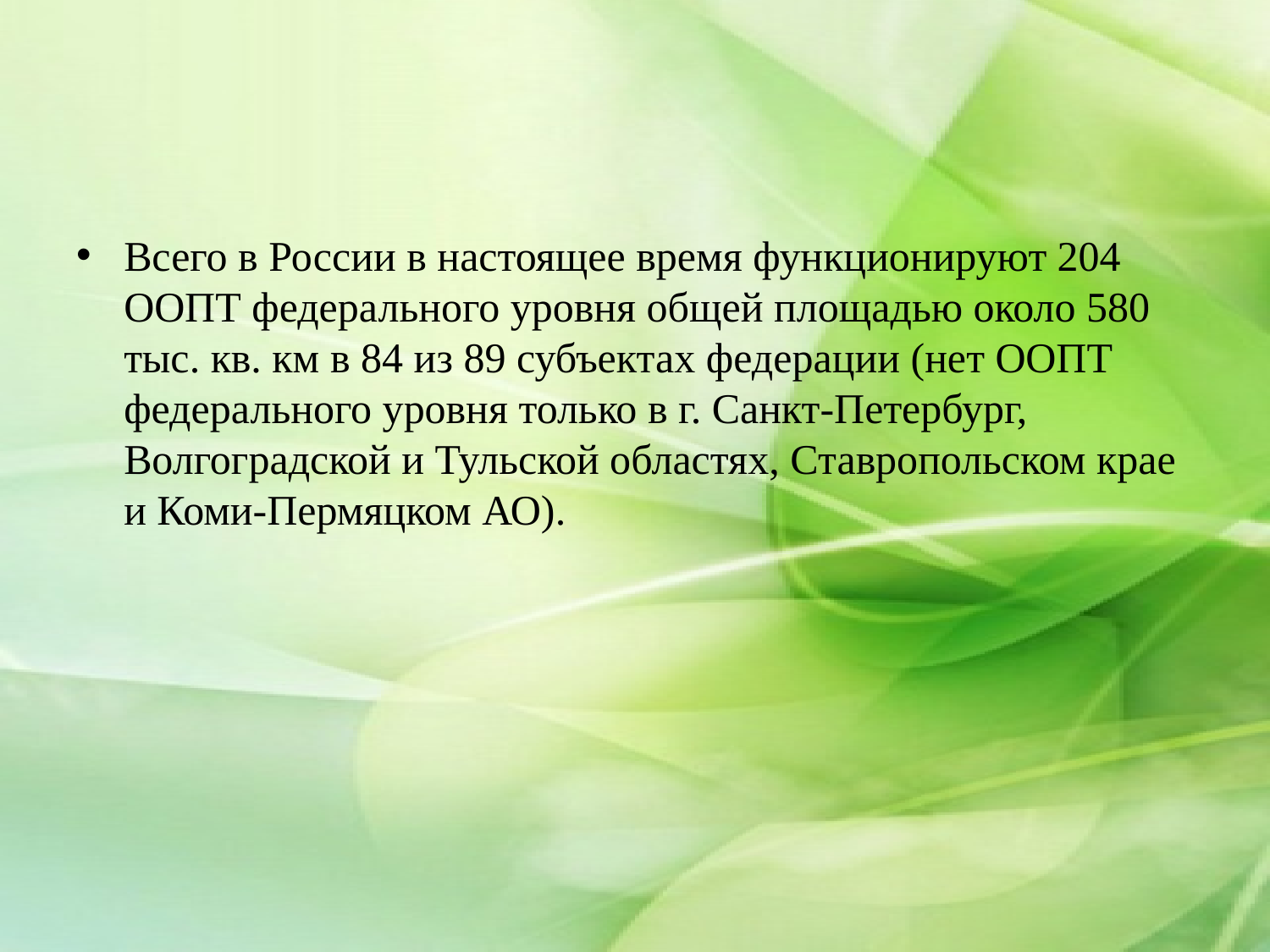

#
Всего в России в настоящее время функционируют 204 ООПТ федерального уровня общей площадью около 580 тыс. кв. км в 84 из 89 субъектах федерации (нет ООПТ федерального уровня только в г. Санкт-Петербург, Волгоградской и Тульской областях, Ставропольском крае и Коми-Пермяцком АО).